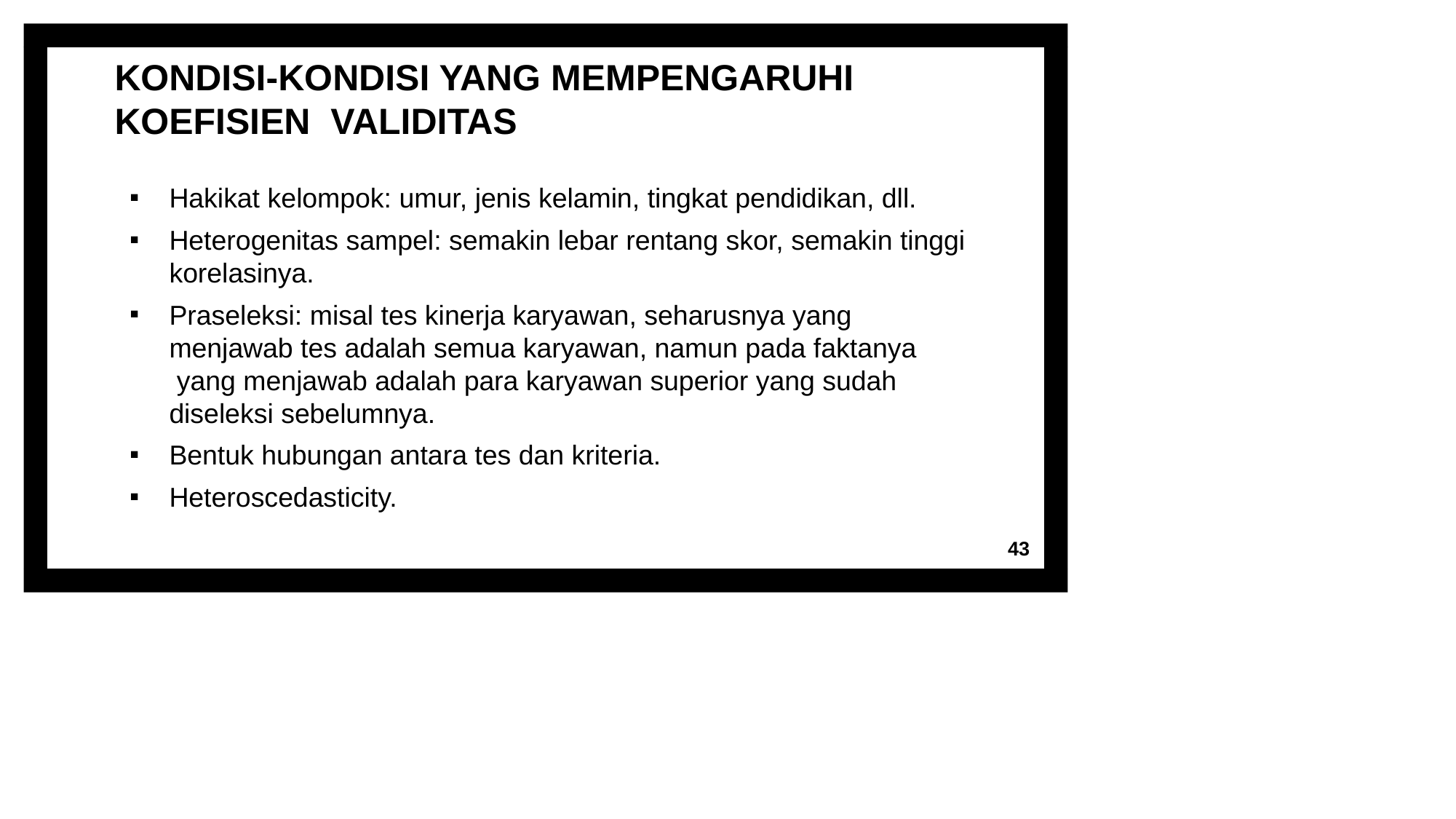

# KONDISI-KONDISI YANG MEMPENGARUHI KOEFISIEN  VALIDITAS
Hakikat kelompok: umur, jenis kelamin, tingkat pendidikan, dll.
Heterogenitas sampel: semakin lebar rentang skor, semakin tinggi
korelasinya.
Praseleksi: misal tes kinerja karyawan, seharusnya yang  menjawab tes adalah semua karyawan, namun pada faktanya  yang menjawab adalah para karyawan superior yang sudah  diseleksi sebelumnya.
Bentuk hubungan antara tes dan kriteria.
Heteroscedasticity.
43